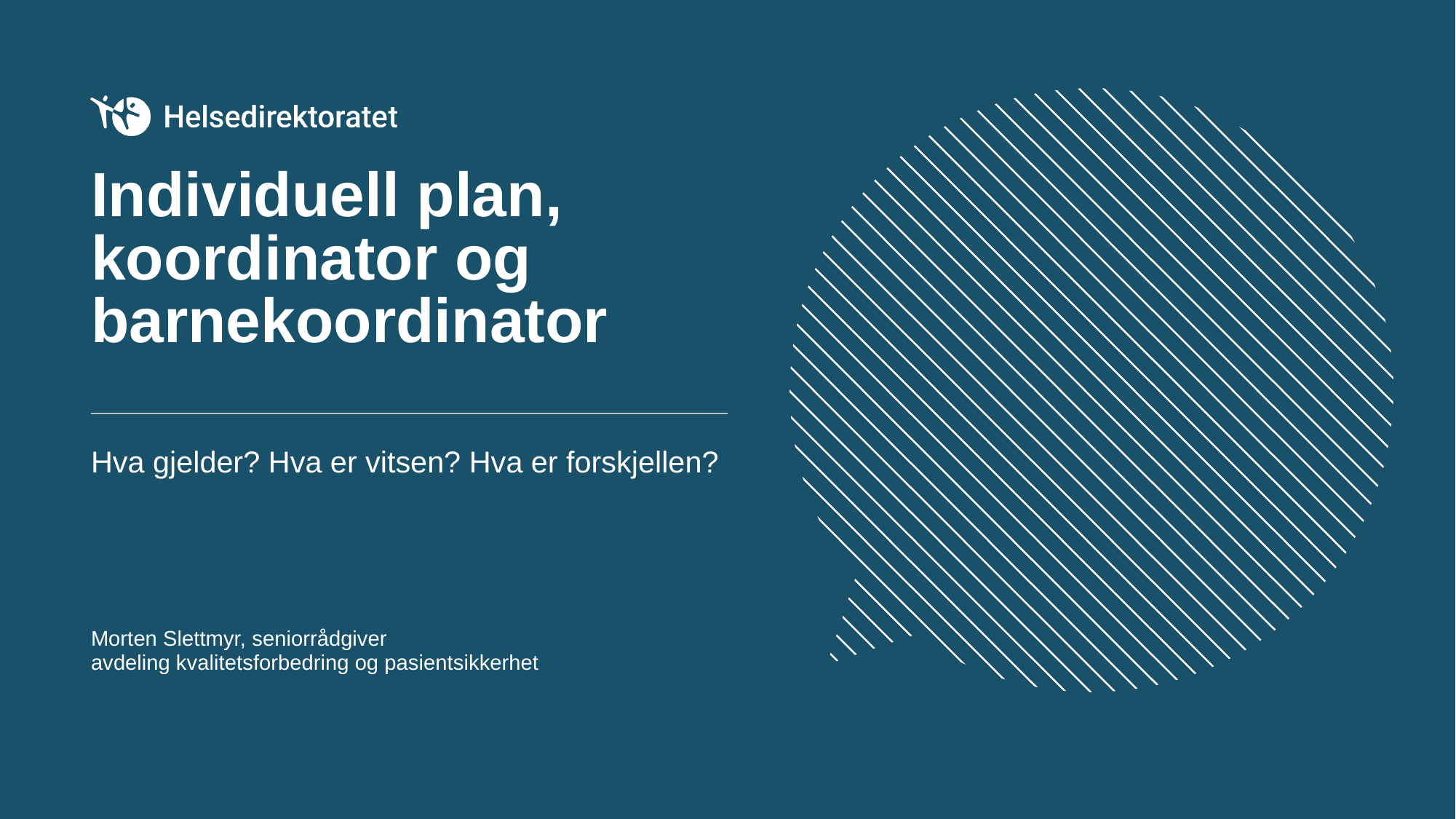

# Individuell plan, koordinator og barnekoordinator
Hva gjelder? Hva er vitsen? Hva er forskjellen?
Morten Slettmyr, seniorrådgiver
avdeling kvalitetsforbedring og pasientsikkerhet